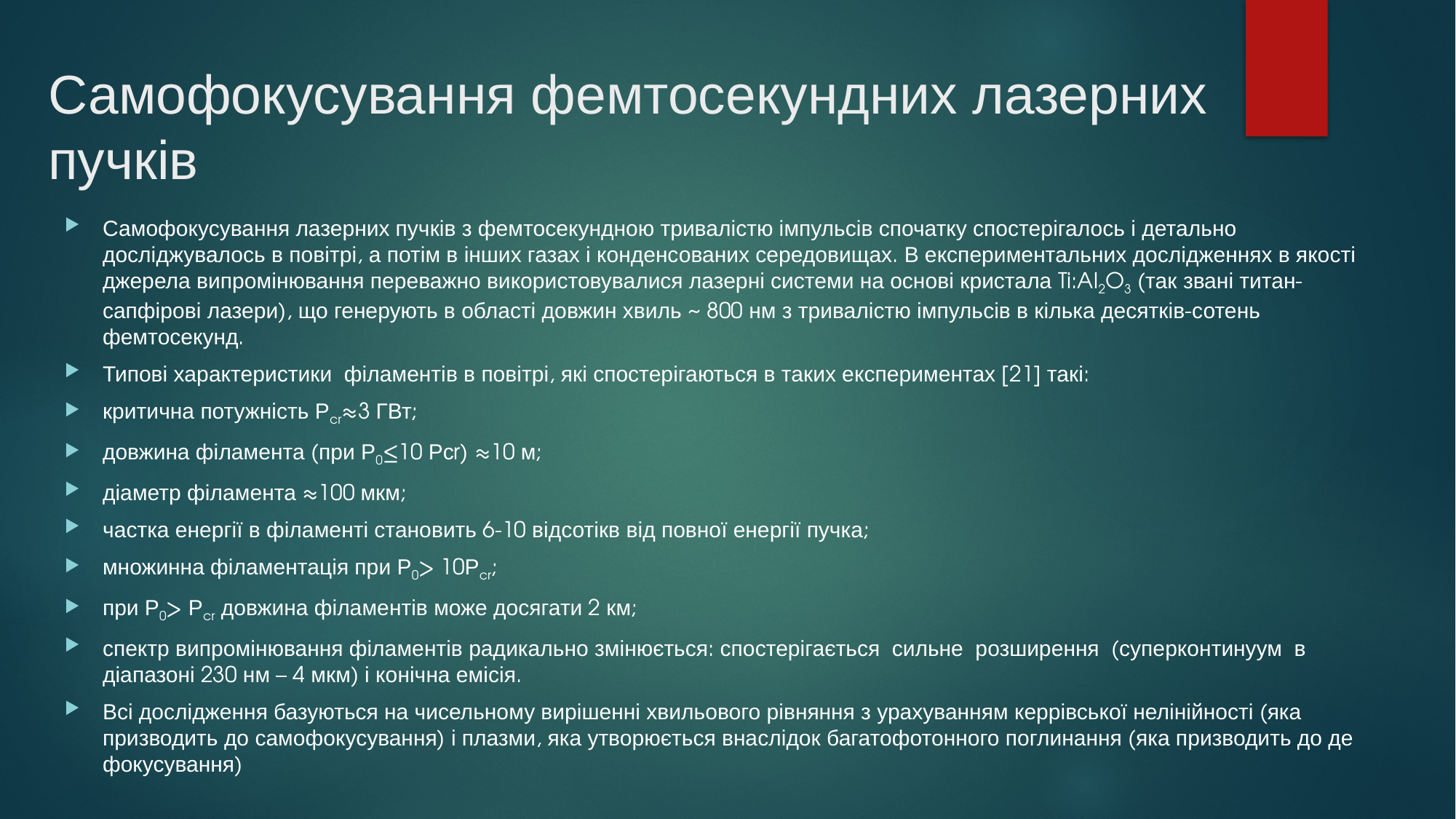

# Самофокусування фемтосекундних лазерних пучків
Самофокусування лазерних пучків з фемтосекундною тривалістю імпульсів спочатку спостерігалось і детально досліджувалось в повітрі, а потім в інших газах і конденсованих середовищах. В експериментальних дослідженнях в якості джерела випромінювання переважно використовувалися лазерні системи на основі кристала Ti:Al2O3 (так звані титан-сапфірові лазери), що генерують в області довжин хвиль ~ 800 нм з тривалістю імпульсів в кілька десятків-сотень фемтосекунд.
Типові характеристики  філаментів в повітрі, які спостерігаються в таких експериментах [21] такі:
критична потужність Рcr≈3 ГВт;
довжина філамента (при Р0≤10 Рсr) ≈10 м;
діаметр філамента ≈100 мкм;
частка енергії в філаменті становить 6-10 відсотікв від повної енергії пучка;
множинна філаментація при Р0> 10Рcr;
при Р0> Рcr довжина філаментів може досягати 2 км;
спектр випромінювання філаментів радикально змінюється: спостерігається  сильне  розширення  (суперконтинуум  в  діапазоні 230 нм – 4 мкм) і конічна емісія.
Всі дослідження базуються на чисельному вирішенні хвильового рівняння з урахуванням керрівської нелінійності (яка призводить до самофокусування) і плазми, яка утворюється внаслідок багатофотонного поглинання (яка призводить до де фокусування)